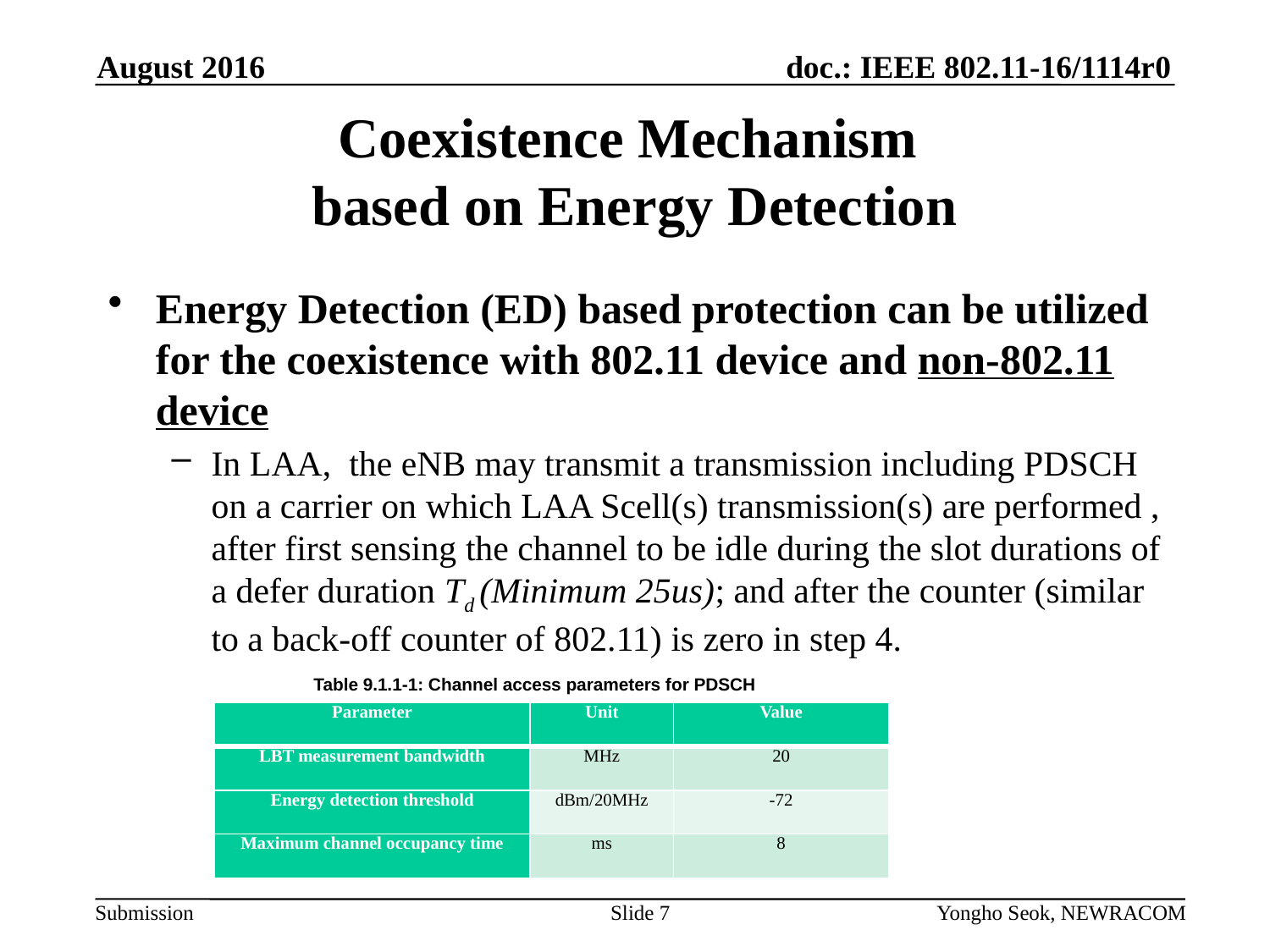

August 2016
# Coexistence Mechanism based on Energy Detection
Energy Detection (ED) based protection can be utilized for the coexistence with 802.11 device and non-802.11 device
In LAA,  the eNB may transmit a transmission including PDSCH on a carrier on which LAA Scell(s) transmission(s) are performed , after first sensing the channel to be idle during the slot durations of a defer duration Td (Minimum 25us); and after the counter (similar to a back-off counter of 802.11) is zero in step 4.
Table 9.1.1-1: Channel access parameters for PDSCH
| Parameter | Unit | Value |
| --- | --- | --- |
| LBT measurement bandwidth | MHz | 20 |
| Energy detection threshold | dBm/20MHz | -72 |
| Maximum channel occupancy time | ms | 8 |
Slide 7
Yongho Seok, NEWRACOM